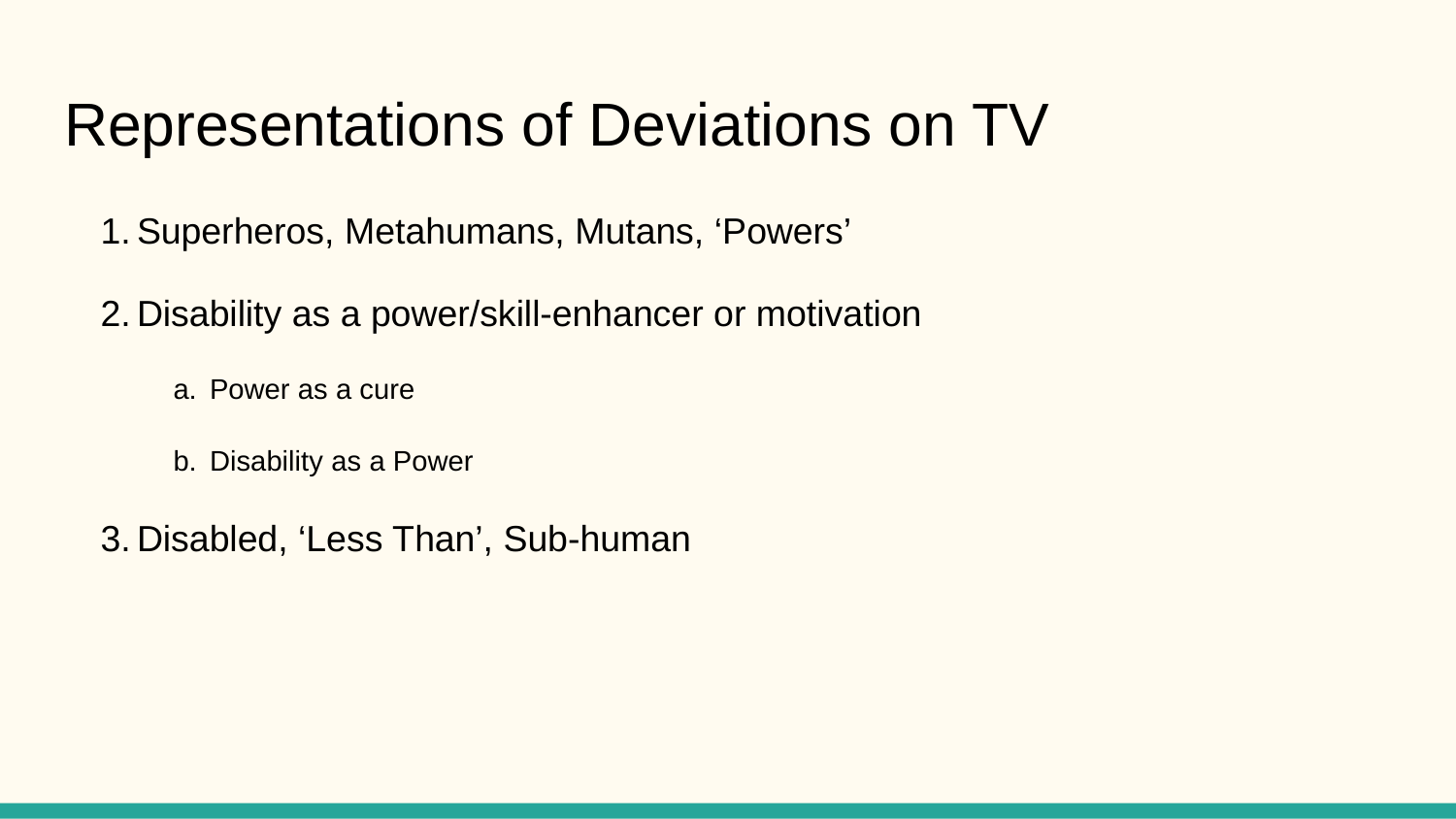

# Representations of Deviations on TV
Superheros, Metahumans, Mutans, ‘Powers’
Disability as a power/skill-enhancer or motivation
Power as a cure
Disability as a Power
Disabled, ‘Less Than’, Sub-human